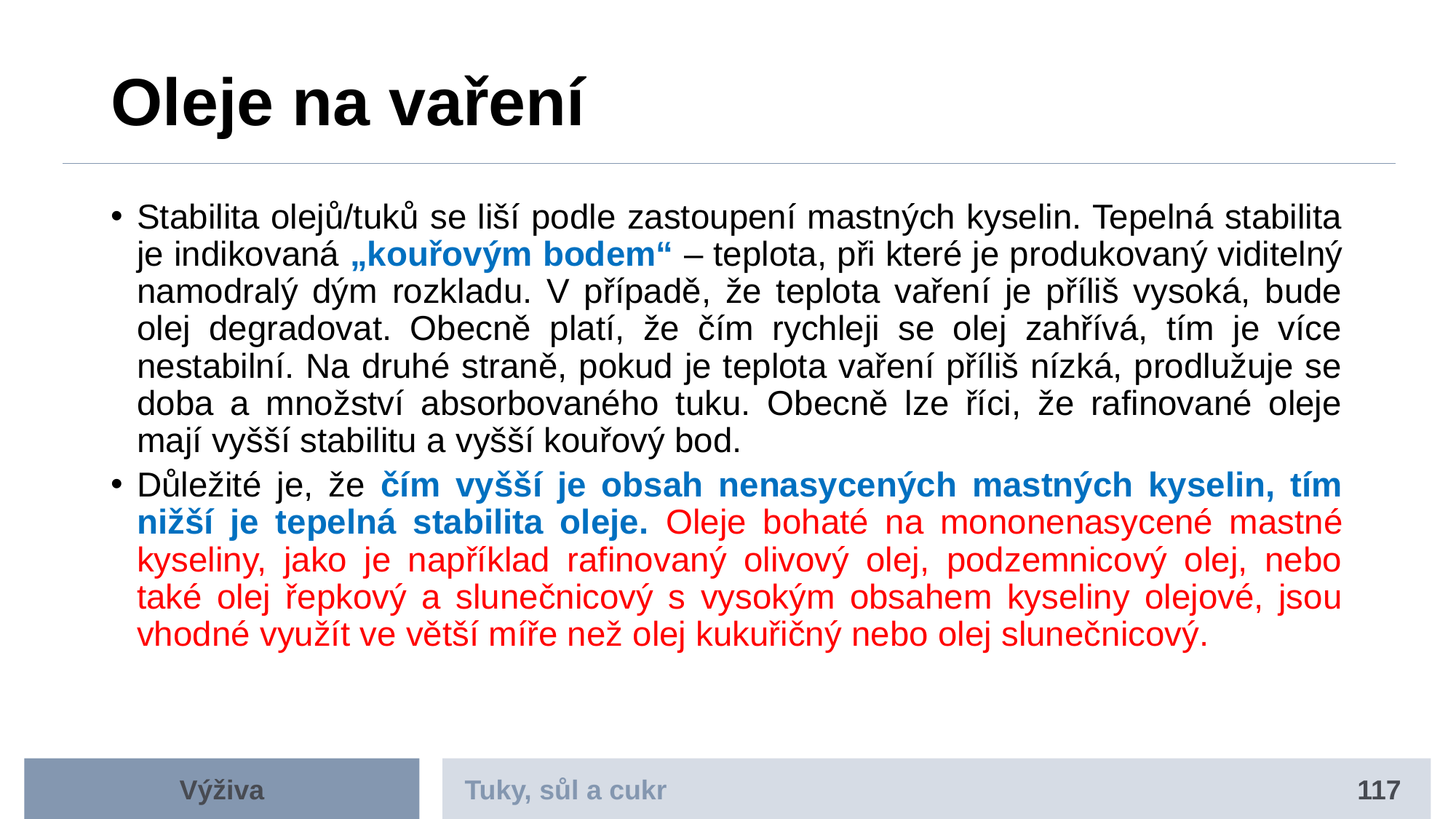

# Oleje na vaření
Stabilita olejů/tuků se liší podle zastoupení mastných kyselin. Tepelná stabilita je indikovaná „kouřovým bodem“ – teplota, při které je produkovaný viditelný namodralý dým rozkladu. V případě, že teplota vaření je příliš vysoká, bude olej degradovat. Obecně platí, že čím rychleji se olej zahřívá, tím je více nestabilní. Na druhé straně, pokud je teplota vaření příliš nízká, prodlužuje se doba a množství absorbovaného tuku. Obecně lze říci, že rafinované oleje mají vyšší stabilitu a vyšší kouřový bod.
Důležité je, že čím vyšší je obsah nenasycených mastných kyselin, tím nižší je tepelná stabilita oleje. Oleje bohaté na mononenasycené mastné kyseliny, jako je například rafinovaný olivový olej, podzemnicový olej, nebo také olej řepkový a slunečnicový s vysokým obsahem kyseliny olejové, jsou vhodné využít ve větší míře než olej kukuřičný nebo olej slunečnicový.
Výživa
Tuky, sůl a cukr
117